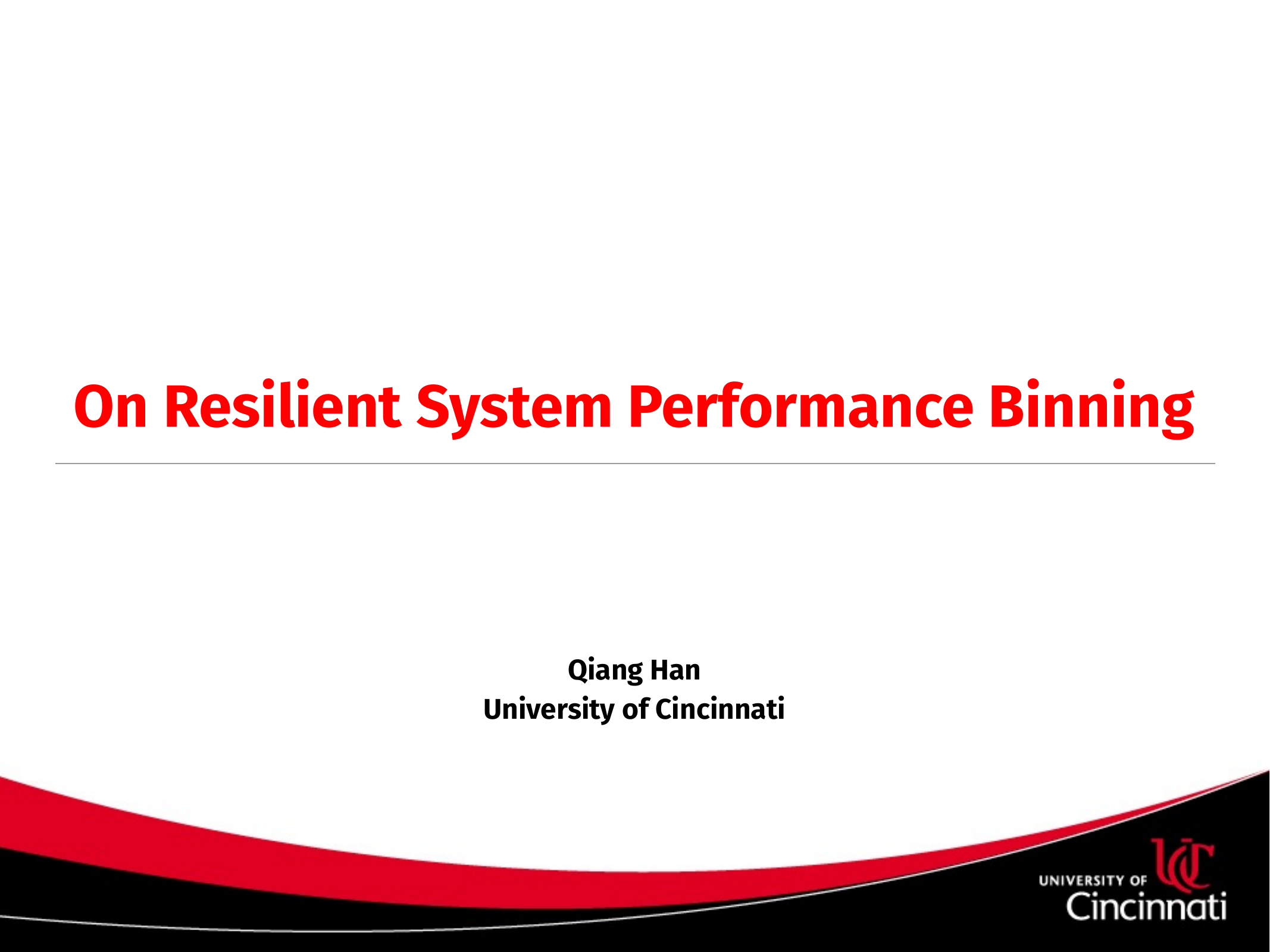

# On Resilient System Performance Binning
Qiang Han
University of Cincinnati